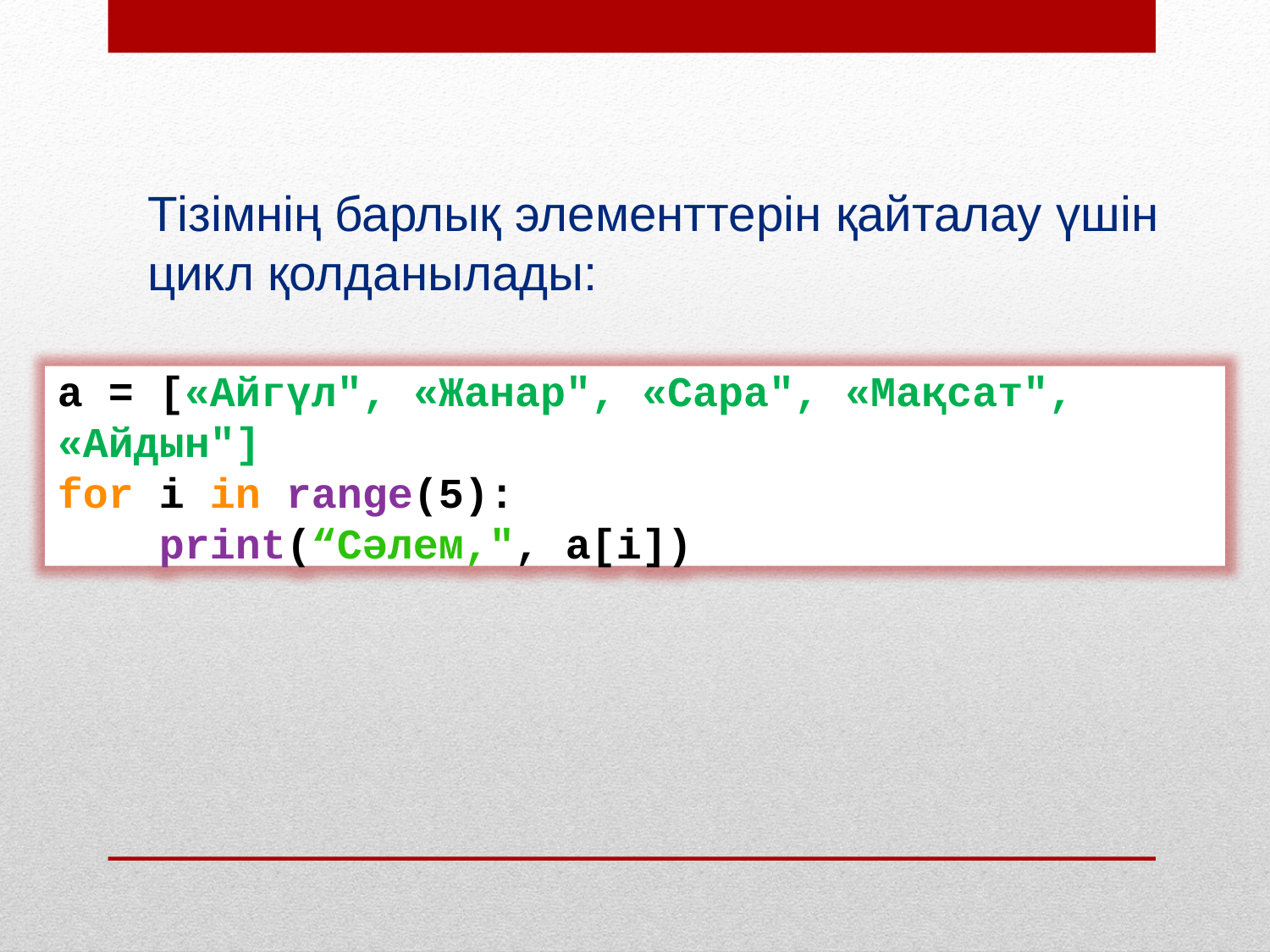

Тізімнің барлық элементтерін қайталау үшін цикл қолданылады:
a = [«Айгүл", «Жанар", «Сара", «Мақсат", «Айдын"]
for i in range(5):
    print(“Cәлем,", a[i])